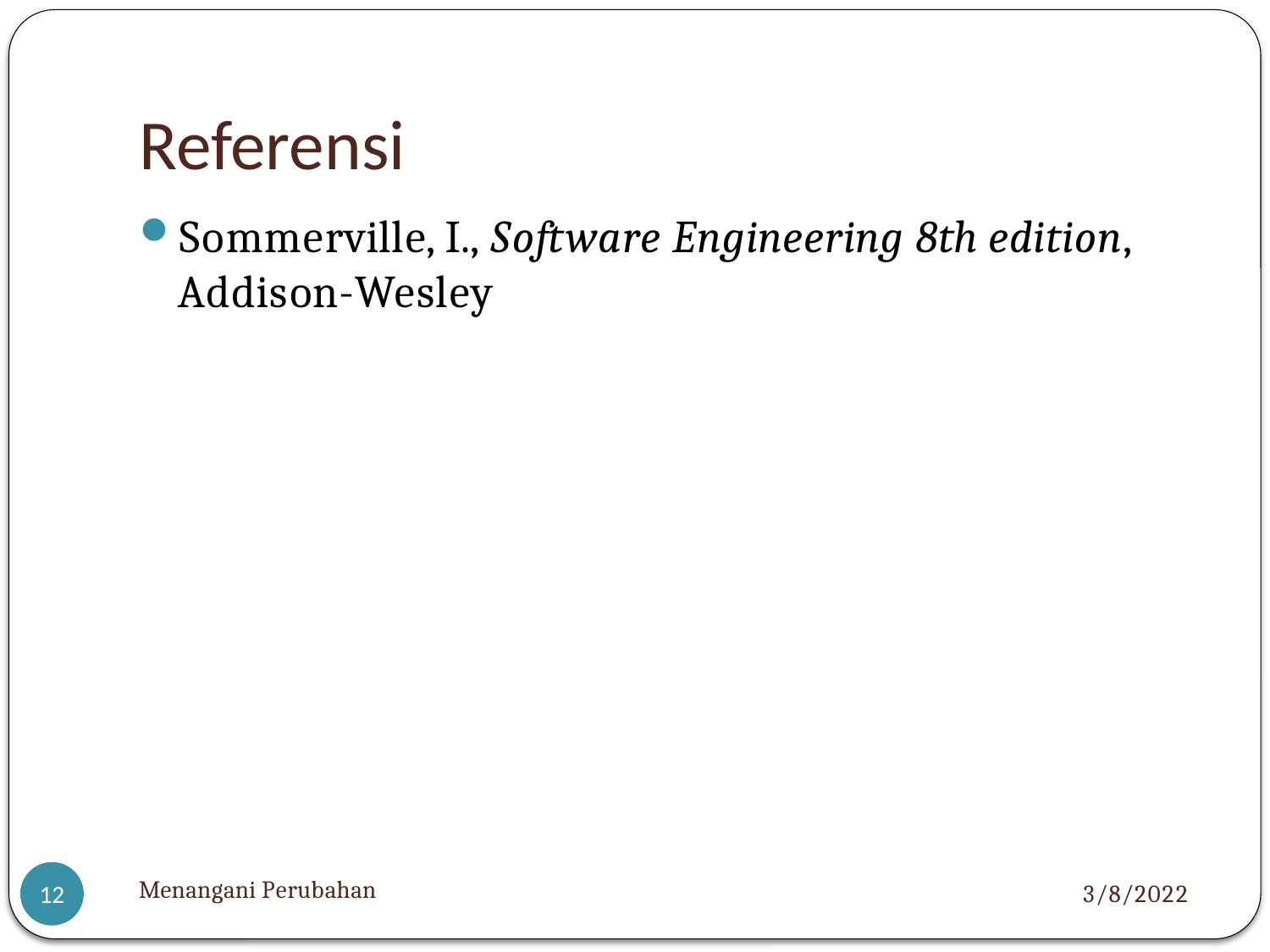

# Referensi
Sommerville, I., Software Engineering 8th edition, Addison-Wesley
Menangani Perubahan
3/8/2022
12